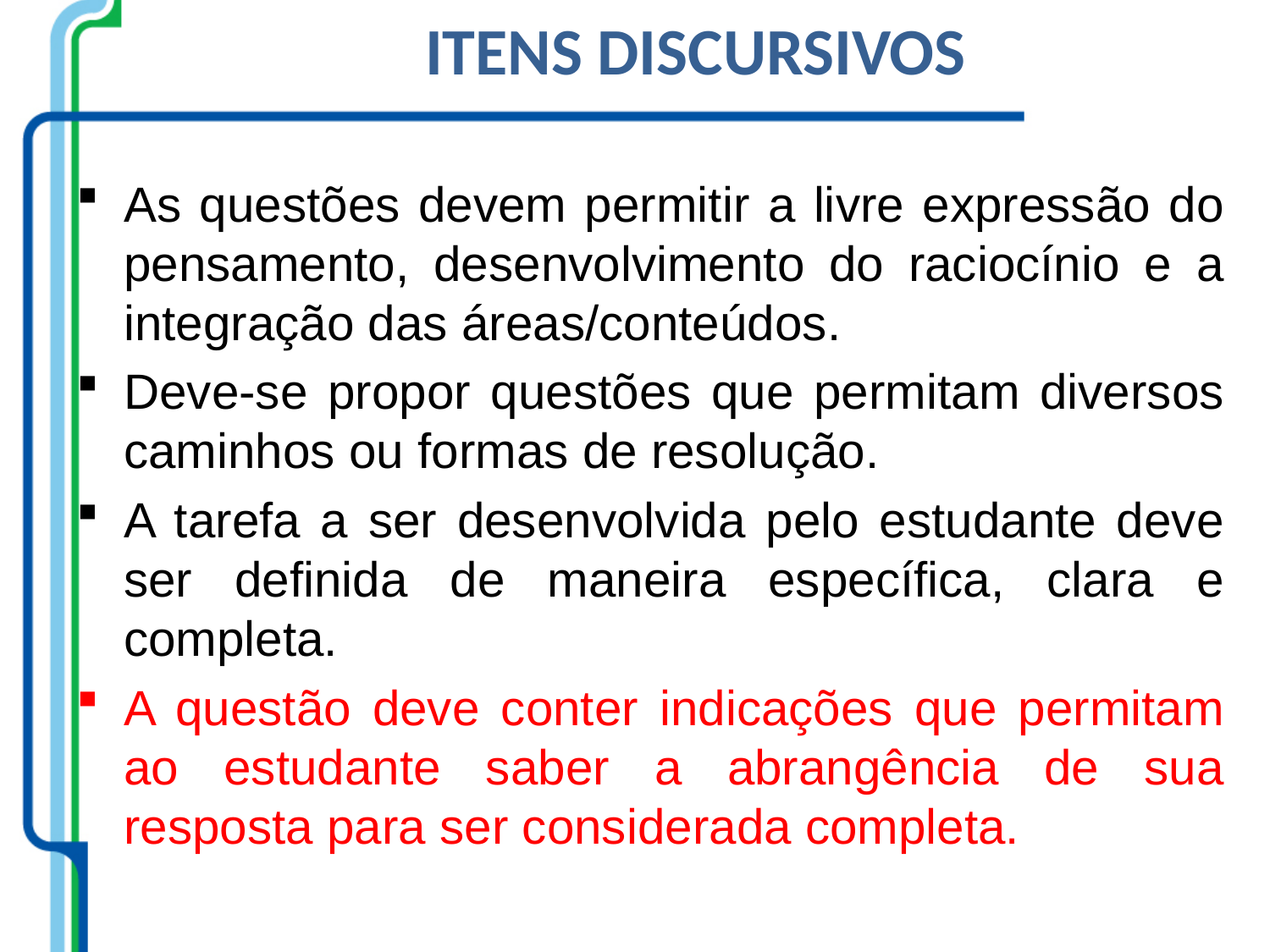

ITENS DISCURSIVOS
As questões devem permitir a livre expressão do pensamento, desenvolvimento do raciocínio e a integração das áreas/conteúdos.
Deve-se propor questões que permitam diversos caminhos ou formas de resolução.
A tarefa a ser desenvolvida pelo estudante deve ser definida de maneira específica, clara e completa.
A questão deve conter indicações que permitam ao estudante saber a abrangência de sua resposta para ser considerada completa.